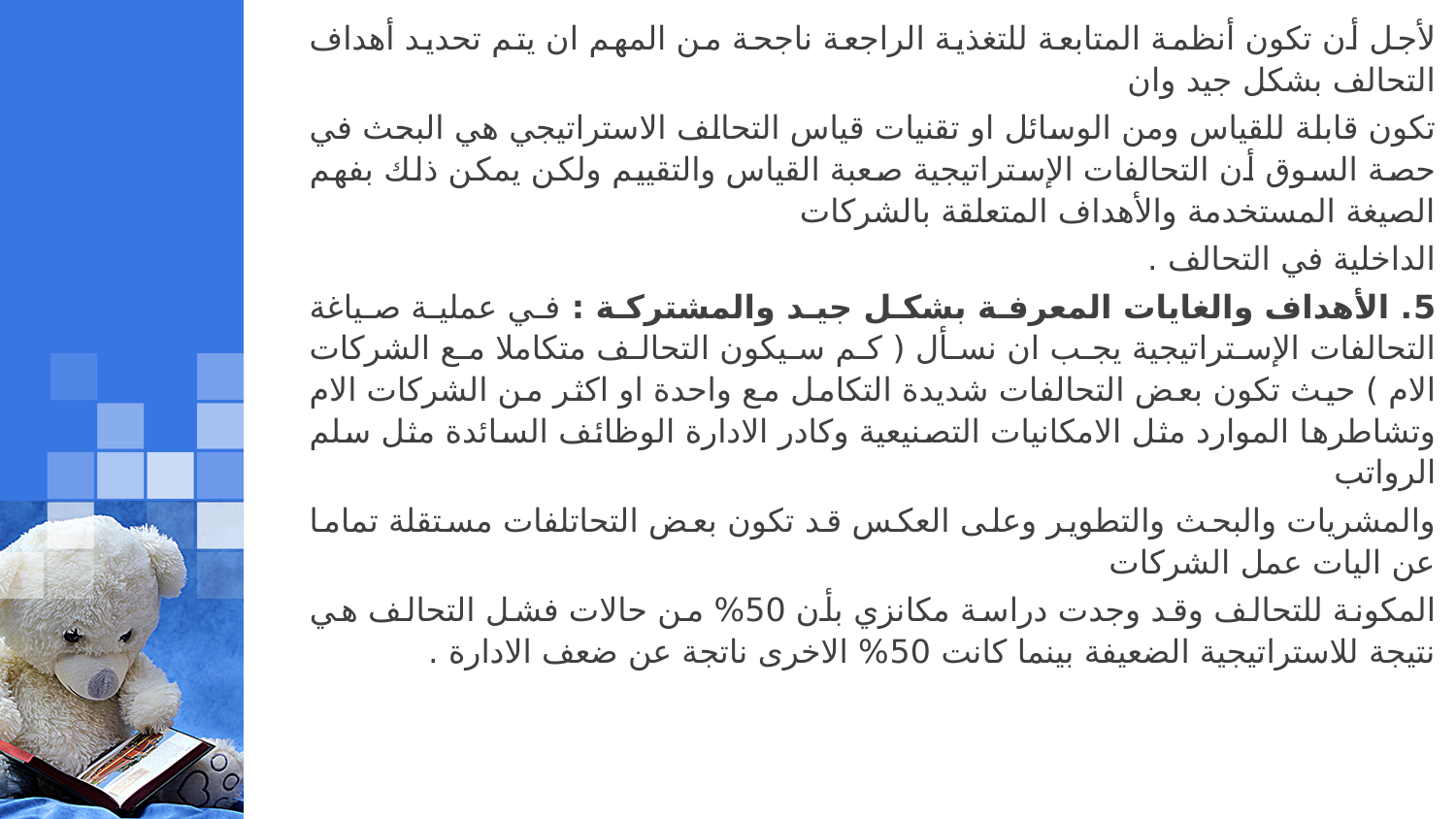

لأجل أن تكون أنظمة المتابعة للتغذية الراجعة ناجحة من المهم ان يتم تحديد أهداف التحالف بشكل جيد وان
تكون قابلة للقياس ومن الوسائل او تقنيات قياس التحالف الاستراتيجي هي البحث في حصة السوق أن التحالفات الإستراتيجية صعبة القياس والتقييم ولكن يمكن ذلك بفهم الصيغة المستخدمة والأهداف المتعلقة بالشركات
الداخلية في التحالف .
5. الأهداف والغايات المعرفة بشكل جيد والمشتركة : في عملية صياغة التحالفات الإستراتيجية يجب ان نسأل ( كم سيكون التحالف متكاملا مع الشركات الام ) حيث تكون بعض التحالفات شديدة التكامل مع واحدة او اكثر من الشركات الام وتشاطرها الموارد مثل الامكانيات التصنيعية وكادر الادارة الوظائف السائدة مثل سلم الرواتب
والمشريات والبحث والتطوير وعلى العكس قد تكون بعض التحاتلفات مستقلة تماما عن اليات عمل الشركات
المكونة للتحالف وقد وجدت دراسة مكانزي بأن 50% من حالات فشل التحالف هي نتيجة للاستراتيجية الضعيفة بينما كانت 50% الاخرى ناتجة عن ضعف الادارة .